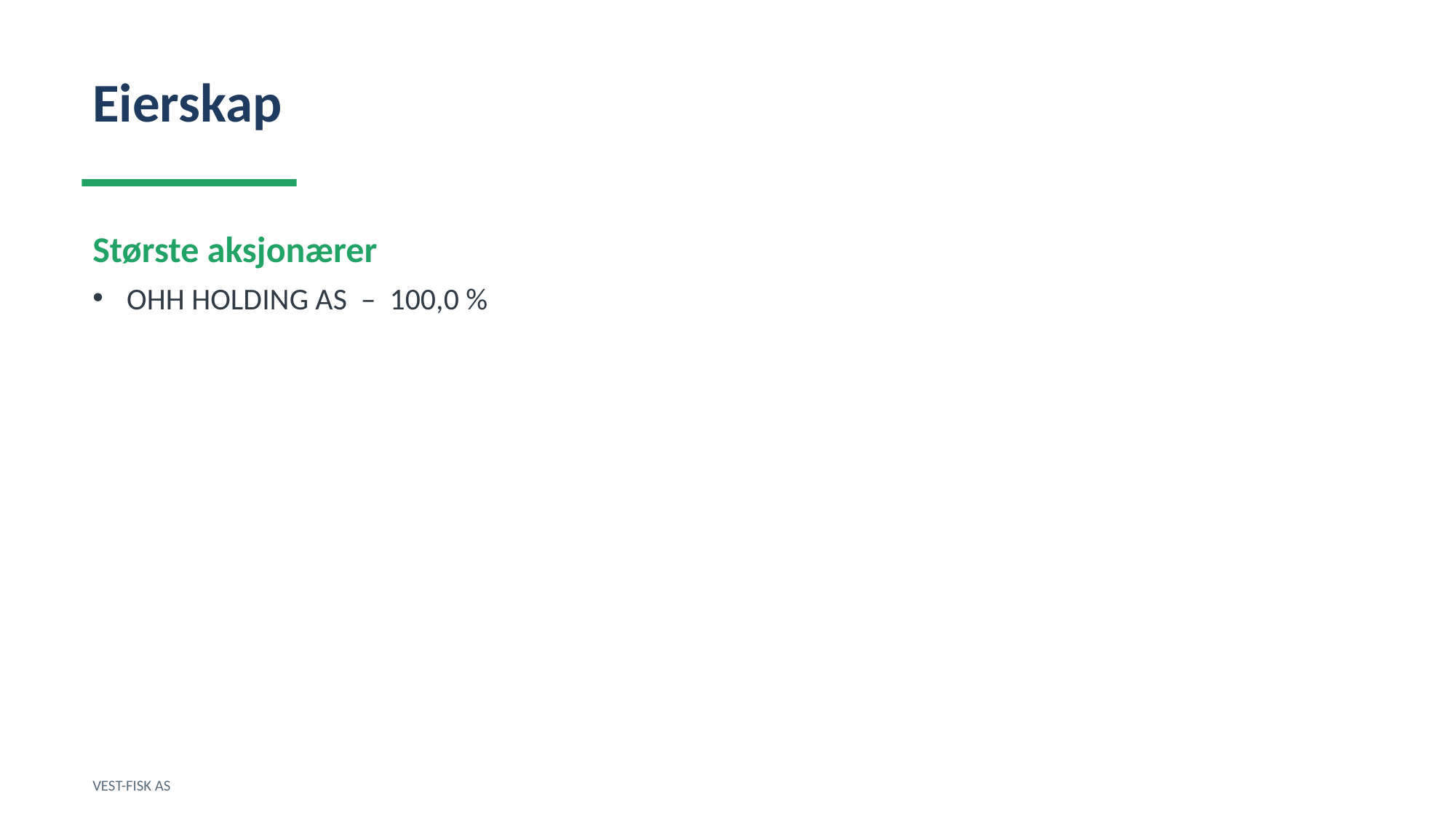

Eierskap

Største aksjonærer
OHH HOLDING AS  –  100,0 %
VEST-FISK AS